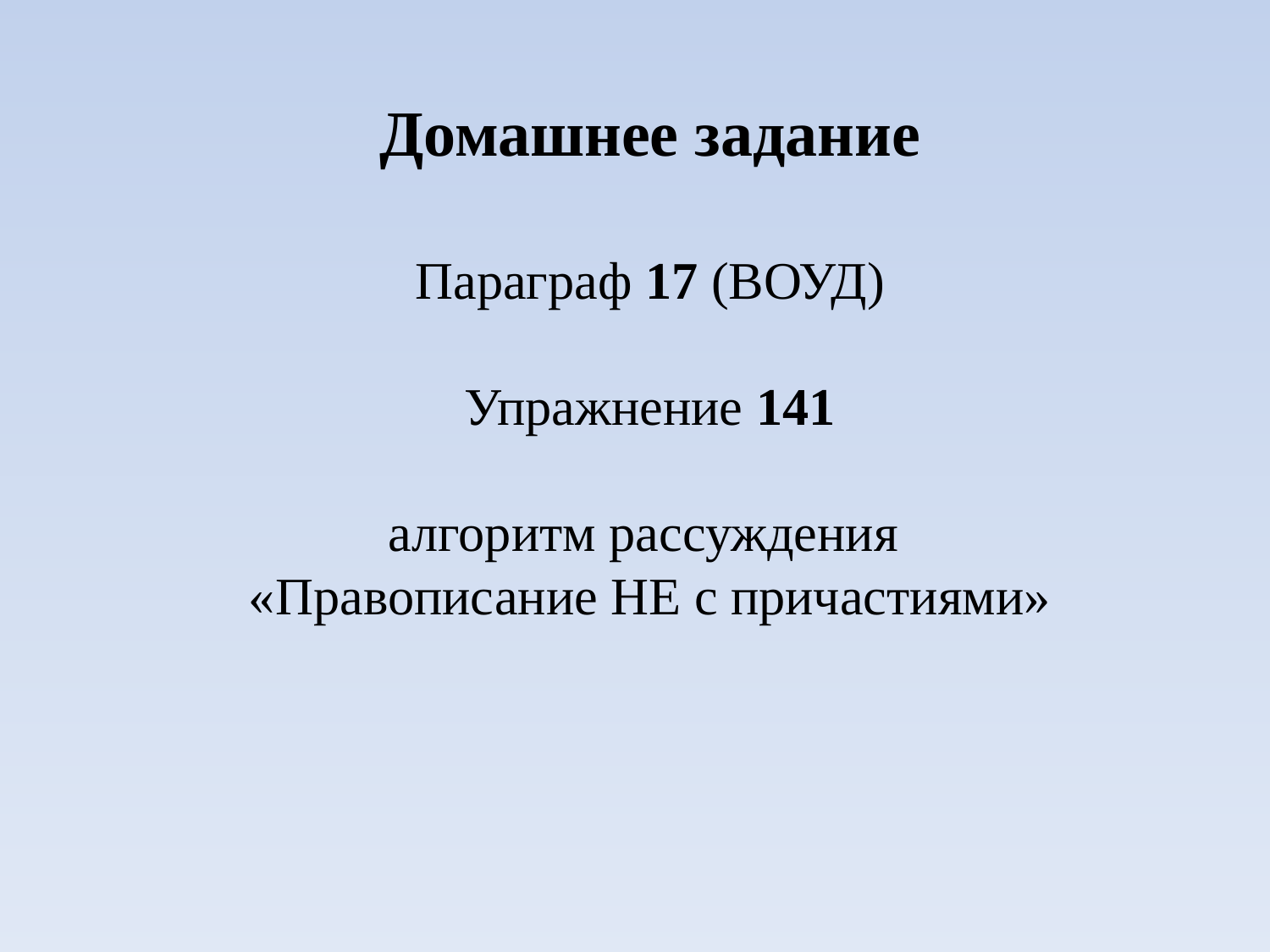

# Домашнее задание Параграф 17 (ВОУД) Упражнение 141 алгоритм рассуждения «Правописание НЕ с причастиями»